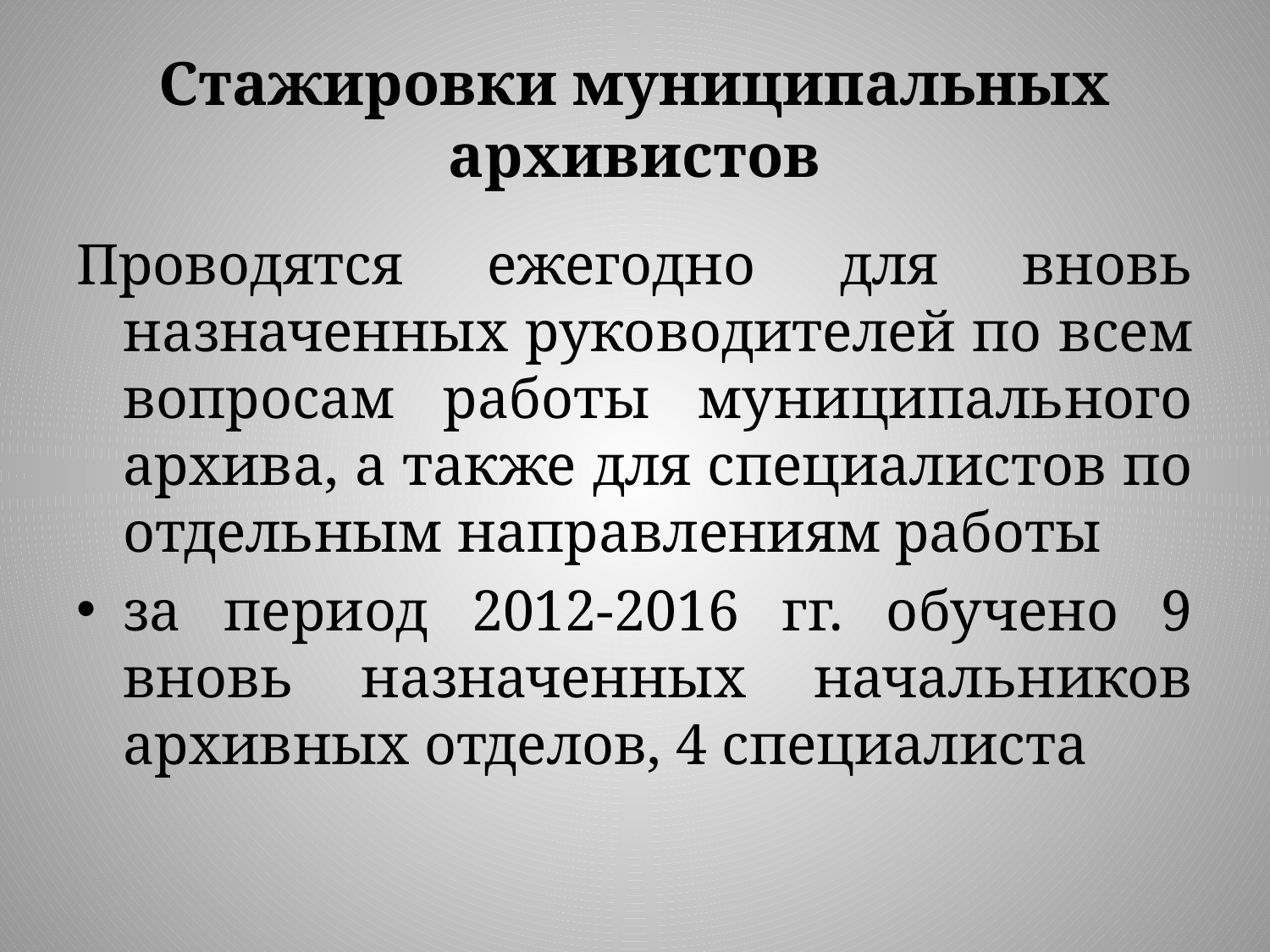

# Стажировки муниципальных архивистов
Проводятся ежегодно для вновь назначенных руководителей по всем вопросам работы муниципального архива, а также для специалистов по отдельным направлениям работы
за период 2012-2016 гг. обучено 9 вновь назначенных начальников архивных отделов, 4 специалиста